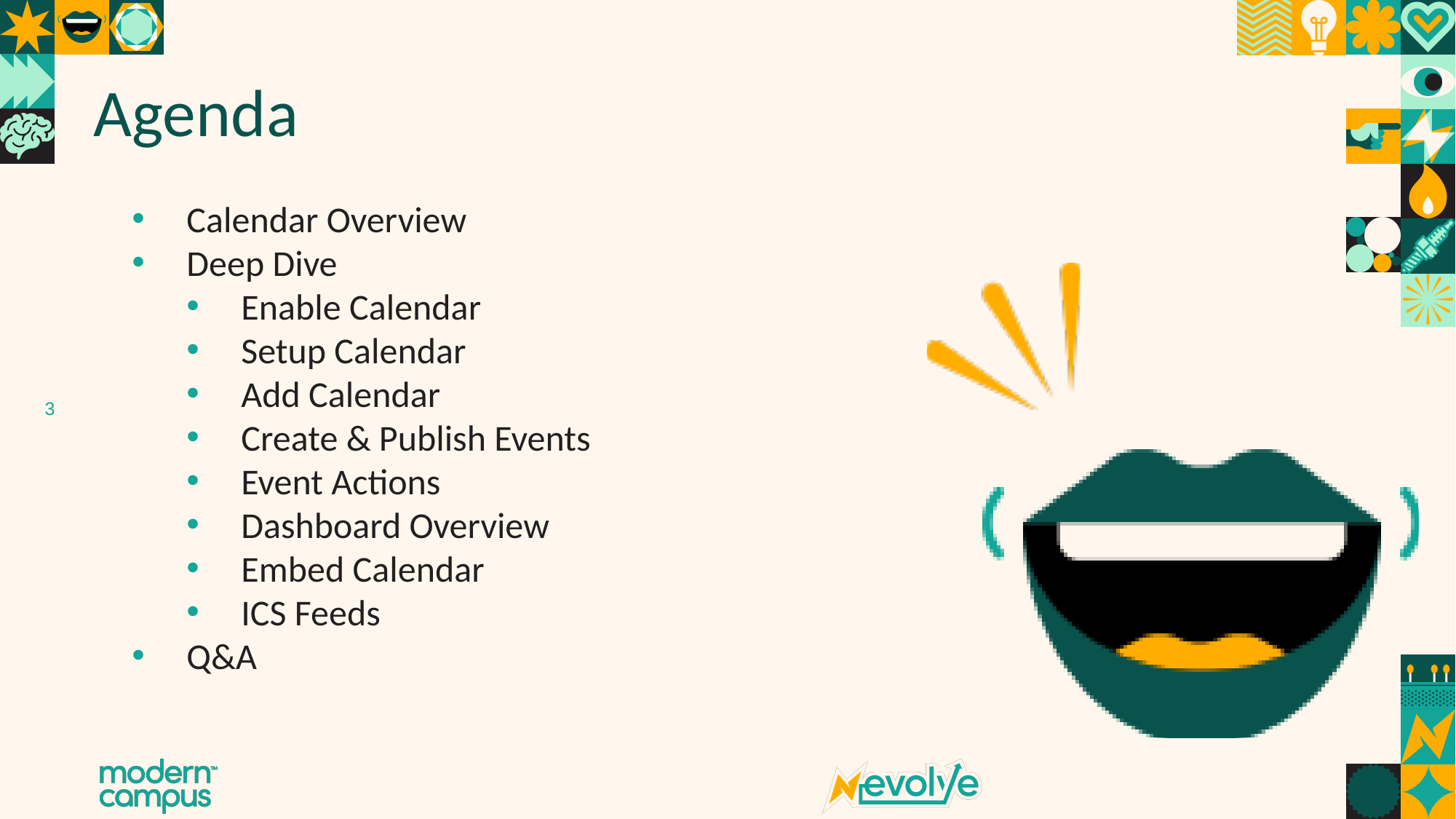

# Agenda
Calendar Overview
Deep Dive
Enable Calendar
Setup Calendar
Add Calendar
Create & Publish Events
Event Actions
Dashboard Overview
Embed Calendar
ICS Feeds
Q&A